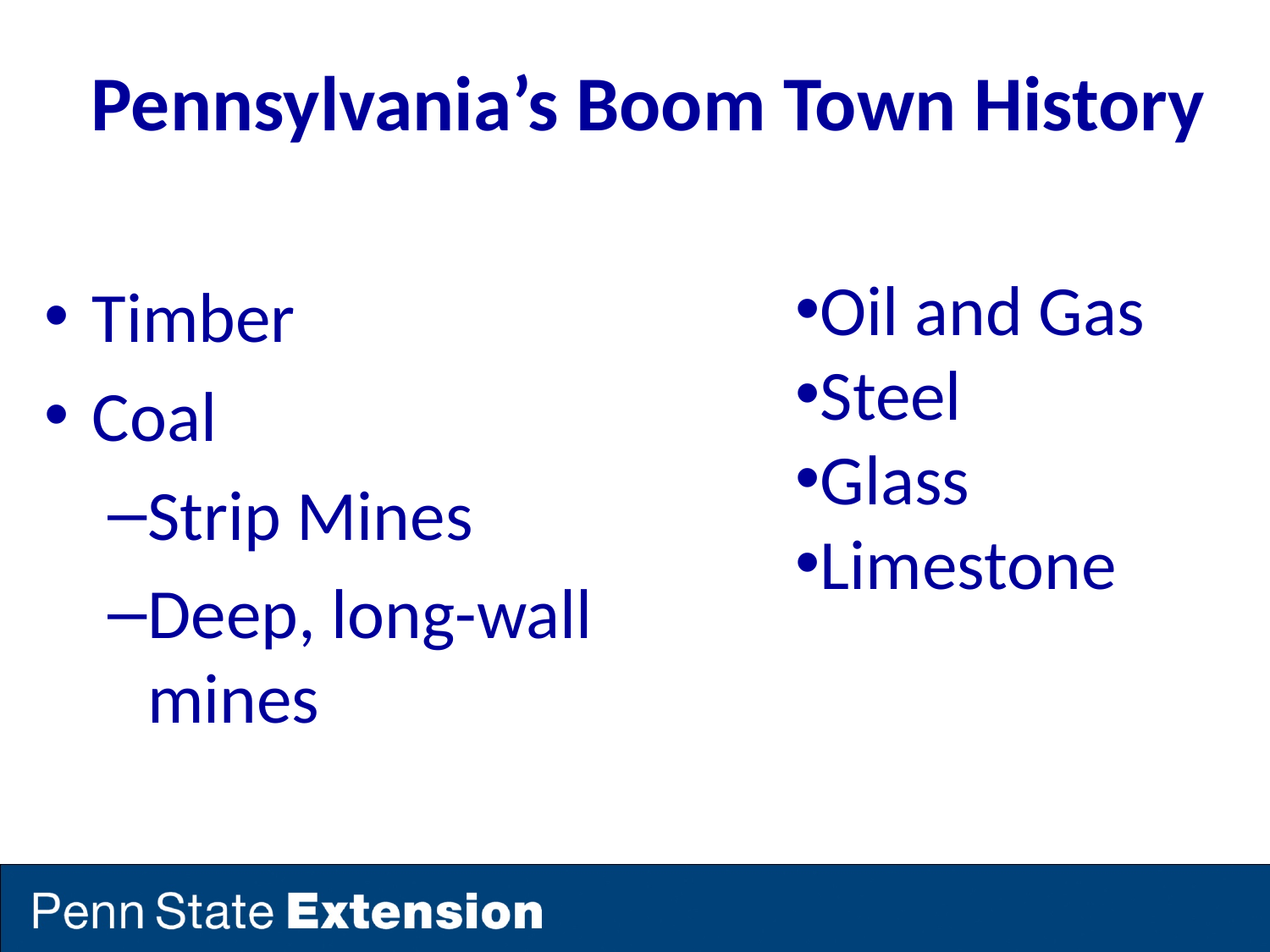

# Pennsylvania’s Boom Town History
Oil and Gas
Steel
Glass
Limestone
Timber
Coal
Strip Mines
Deep, long-wall mines